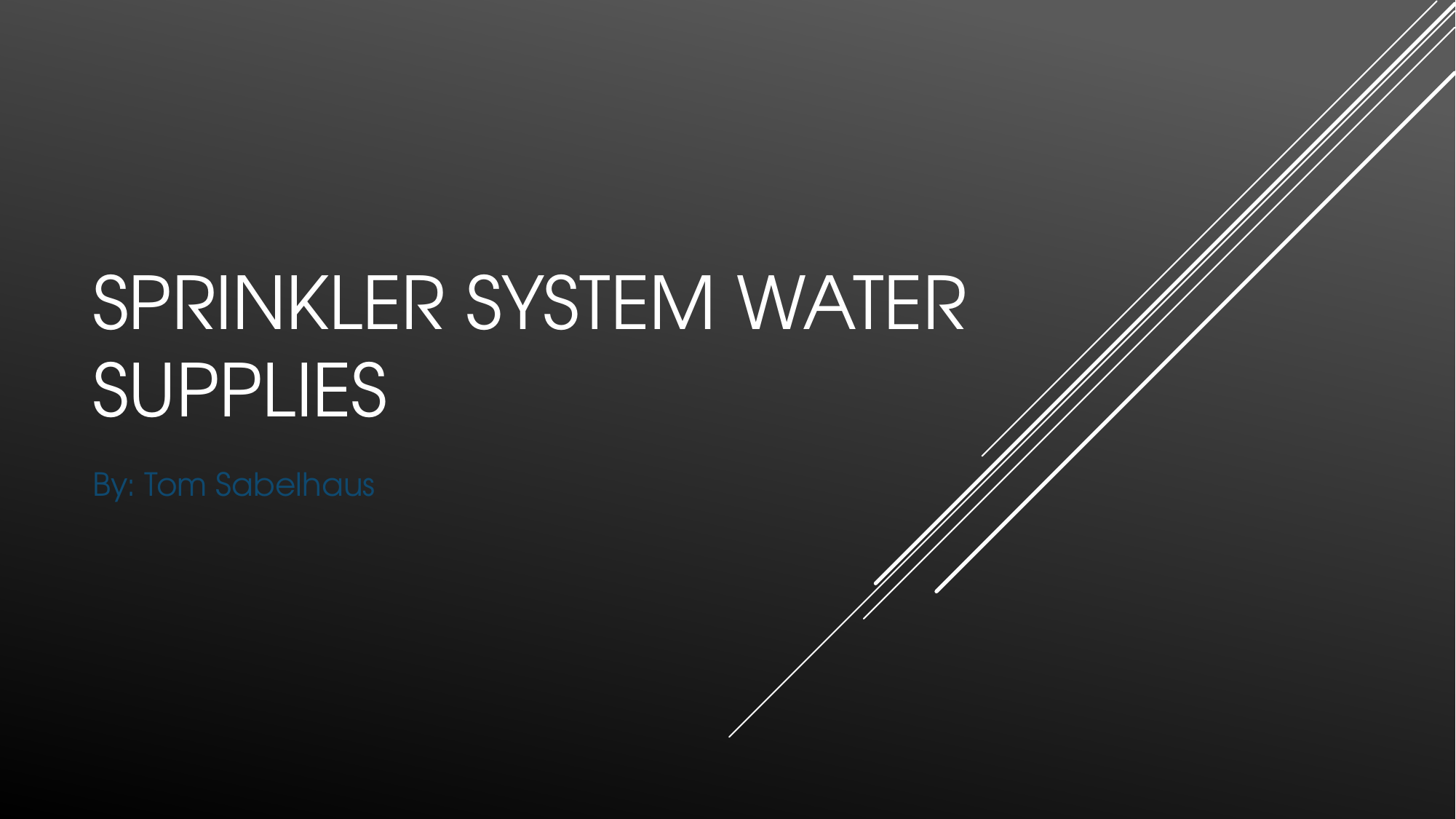

# Sprinkler System Water SUPPLIES
By: Tom Sabelhaus